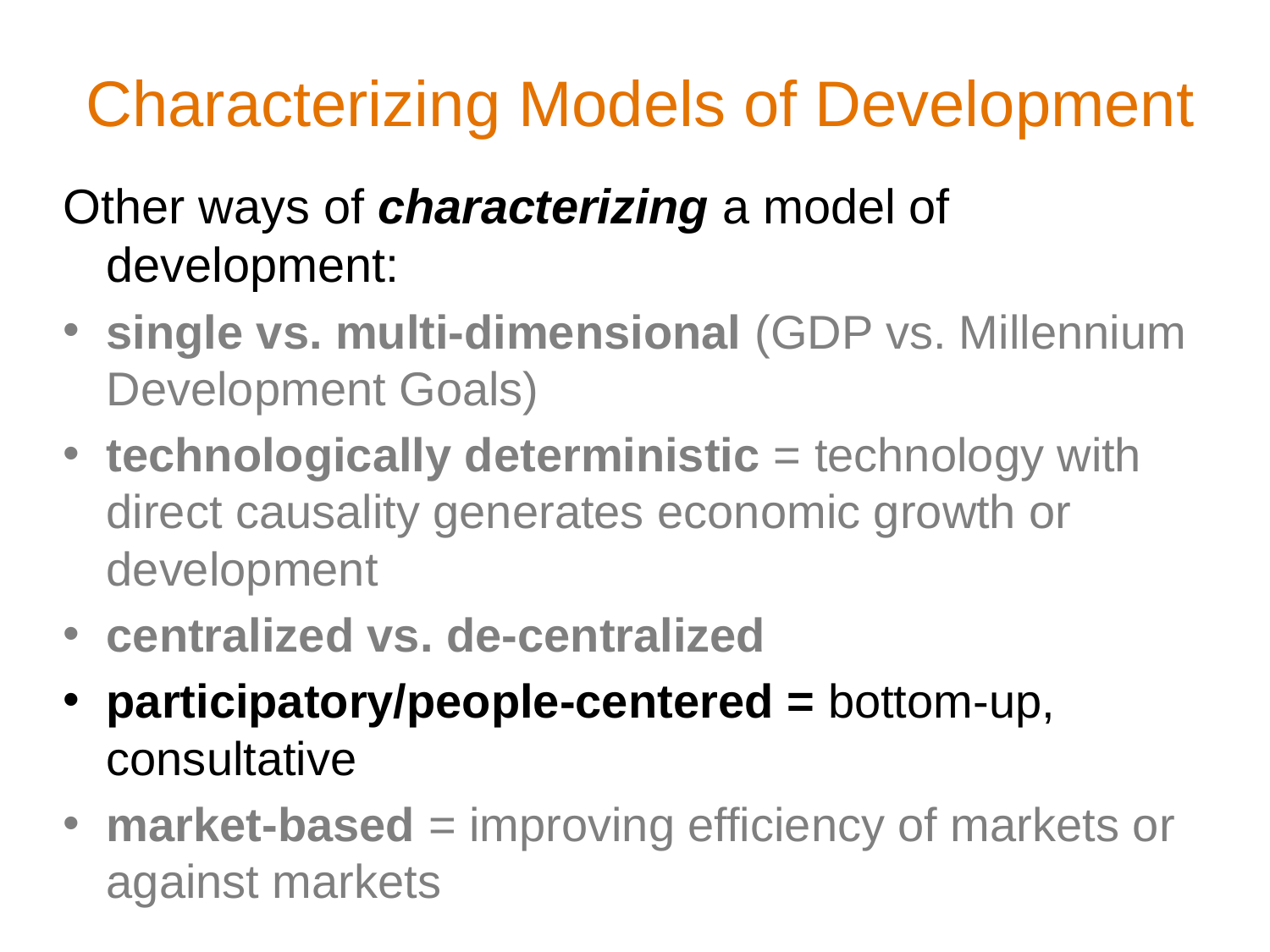

# Characterizing Models of Development
Other ways of characterizing a model of development:
single vs. multi-dimensional (GDP vs. Millennium Development Goals)
technologically deterministic = technology with direct causality generates economic growth or development
centralized vs. de-centralized
participatory/people-centered = bottom-up, consultative
market-based = improving efficiency of markets or  against markets